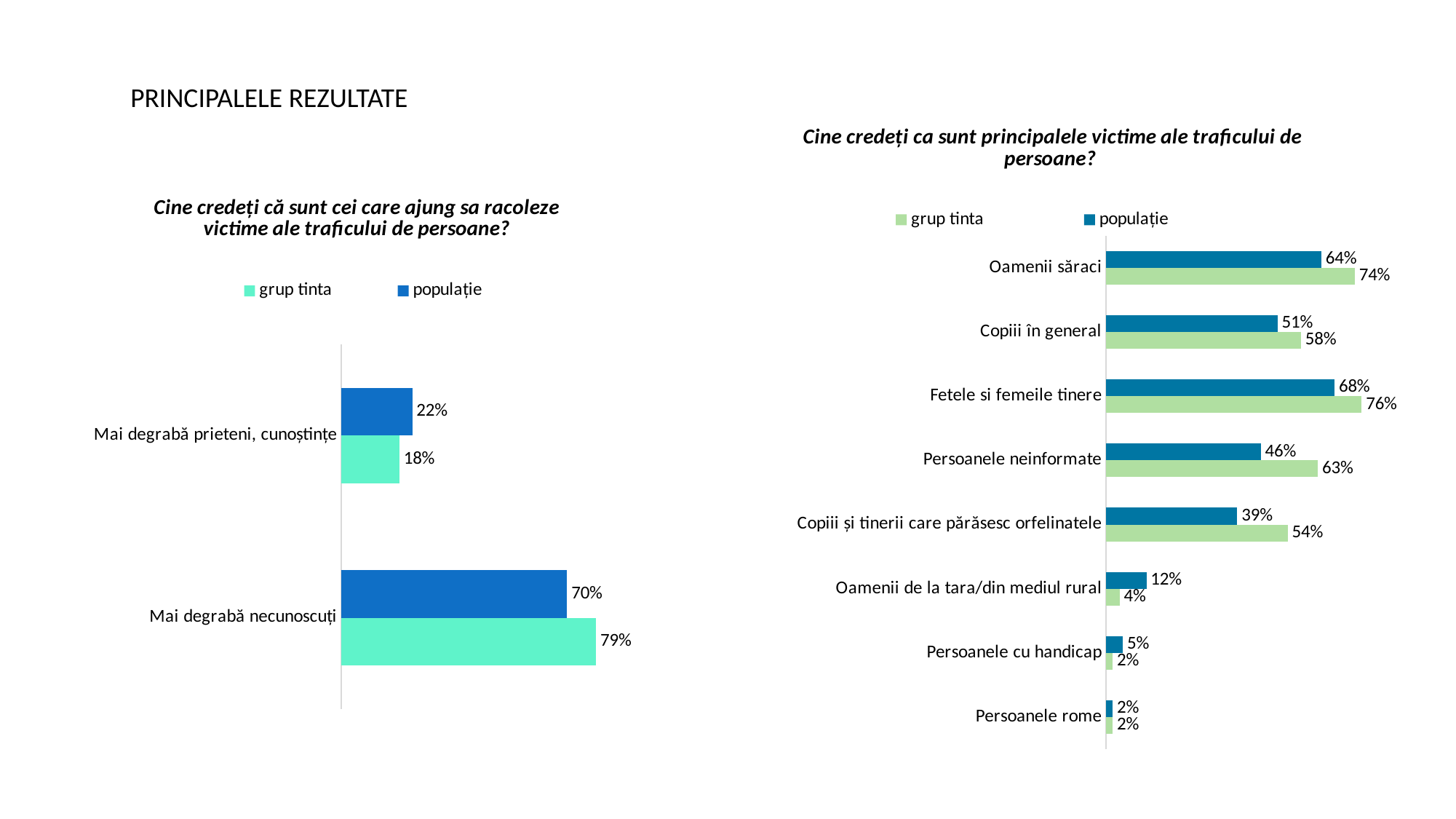

PRINCIPALELE REZULTATE

### Chart: Cine credeți ca sunt principalele victime ale traficului de persoane?

| Category | populație | grup tinta |
|---|---|---|
| Oamenii săraci | 0.64 | 0.74 |
| Copiii în general | 0.51 | 0.58 |
| Fetele si femeile tinere | 0.68 | 0.76 |
| Persoanele neinformate | 0.46 | 0.63 |
| Copiii și tinerii care părăsesc orfelinatele | 0.39 | 0.54 |
| Oamenii de la tara/din mediul rural | 0.12 | 0.04 |
| Persoanele cu handicap | 0.05 | 0.02 |
| Persoanele rome | 0.02 | 0.02 |

### Chart: Cine credeți că sunt cei care ajung sa racoleze victime ale traficului de persoane?

| Category | populație | grup tinta |
|---|---|---|
| Mai degrabă prieteni, cunoștințe | 0.22 | 0.18 |
| Mai degrabă necunoscuți | 0.7 | 0.79 |